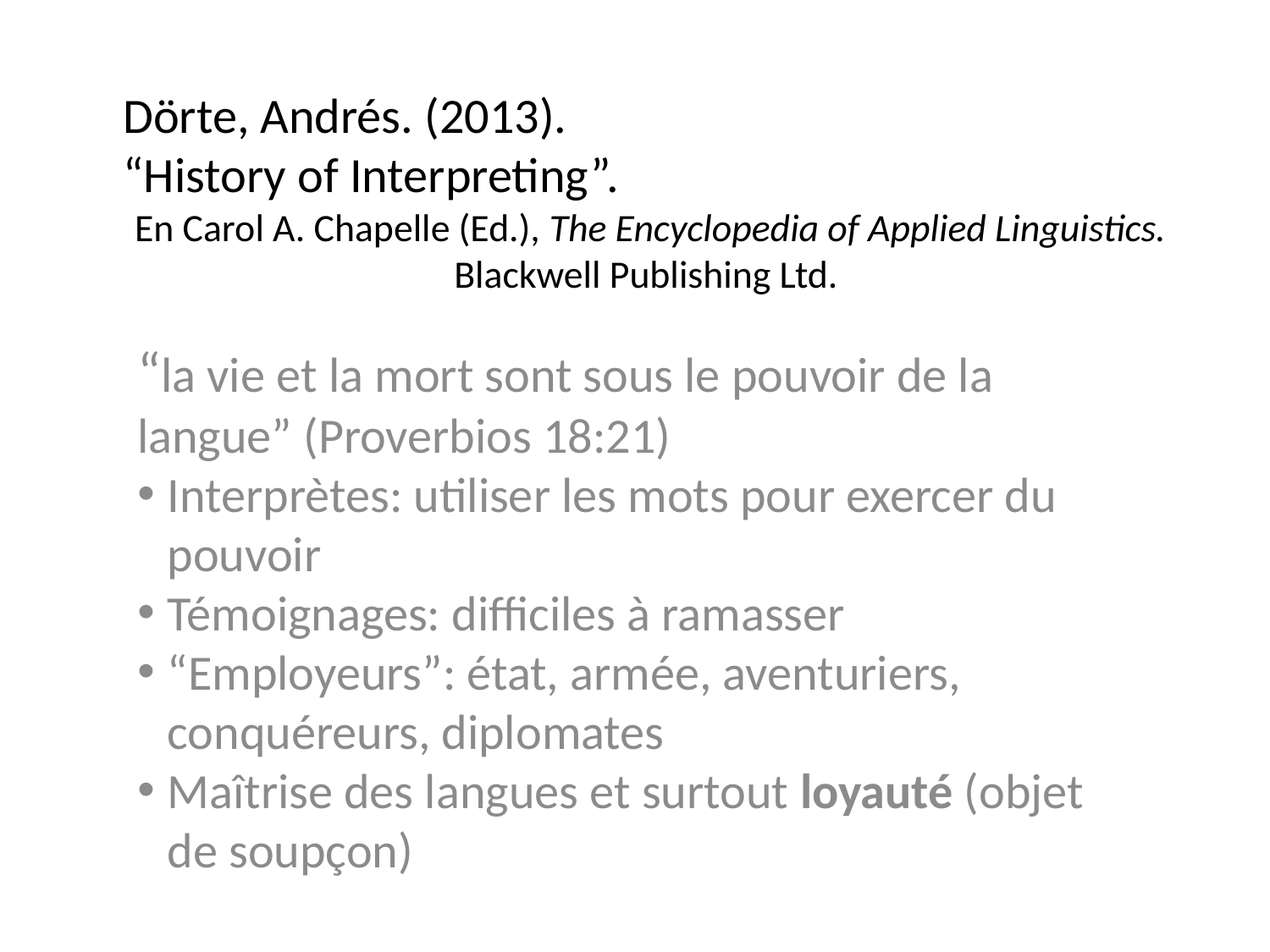

Dörte, Andrés. (2013).
“History of Interpreting”.
En Carol A. Chapelle (Ed.), The Encyclopedia of Applied Linguistics. Blackwell Publishing Ltd.
“la vie et la mort sont sous le pouvoir de la langue” (Proverbios 18:21)
Interprètes: utiliser les mots pour exercer du pouvoir
Témoignages: difficiles à ramasser
“Employeurs”: état, armée, aventuriers, conquéreurs, diplomates
Maîtrise des langues et surtout loyauté (objet de soupçon)